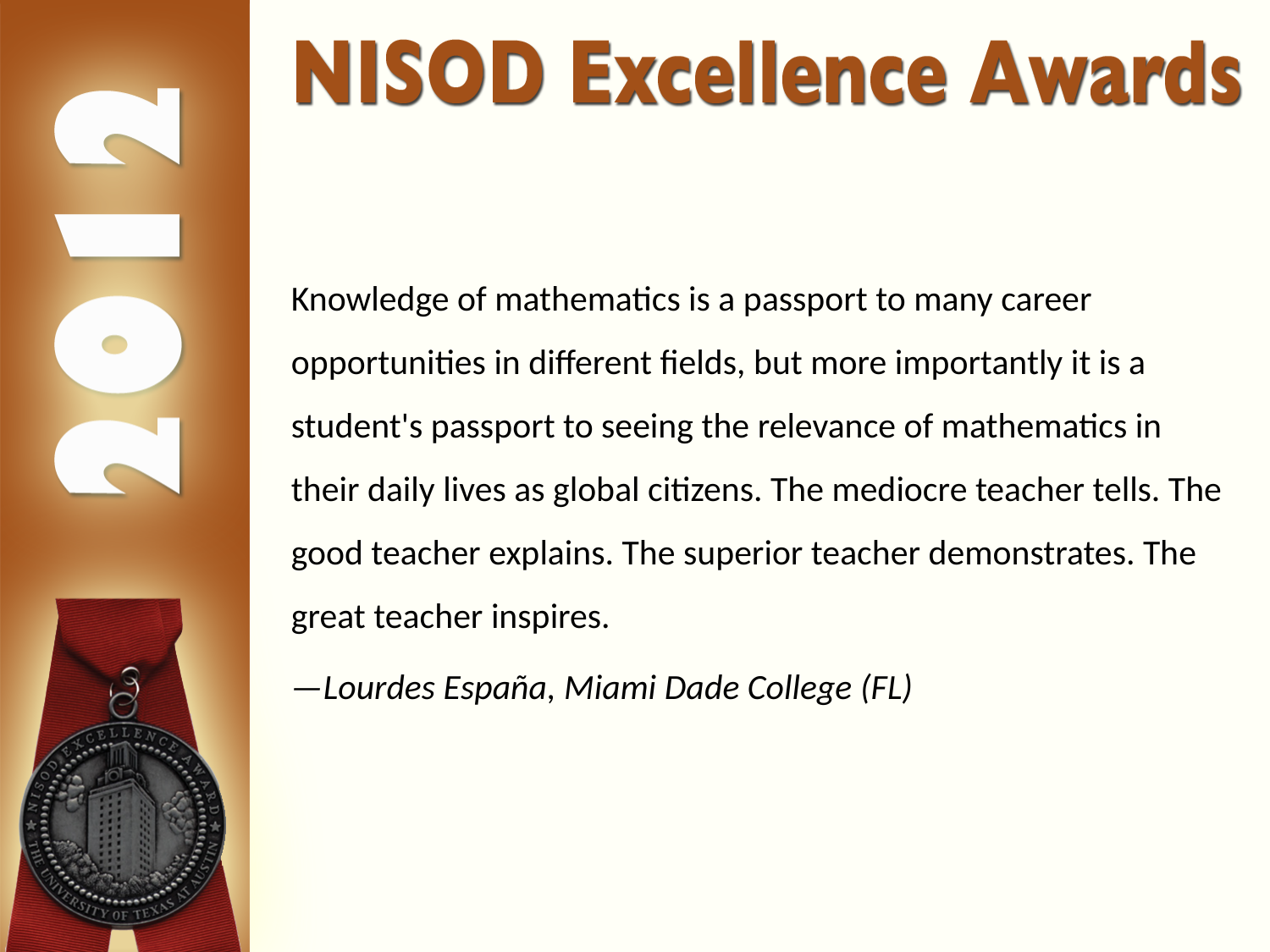

Knowledge of mathematics is a passport to many career opportunities in different fields, but more importantly it is a student's passport to seeing the relevance of mathematics in their daily lives as global citizens. The mediocre teacher tells. The good teacher explains. The superior teacher demonstrates. The great teacher inspires.
—Lourdes España, Miami Dade College (FL)